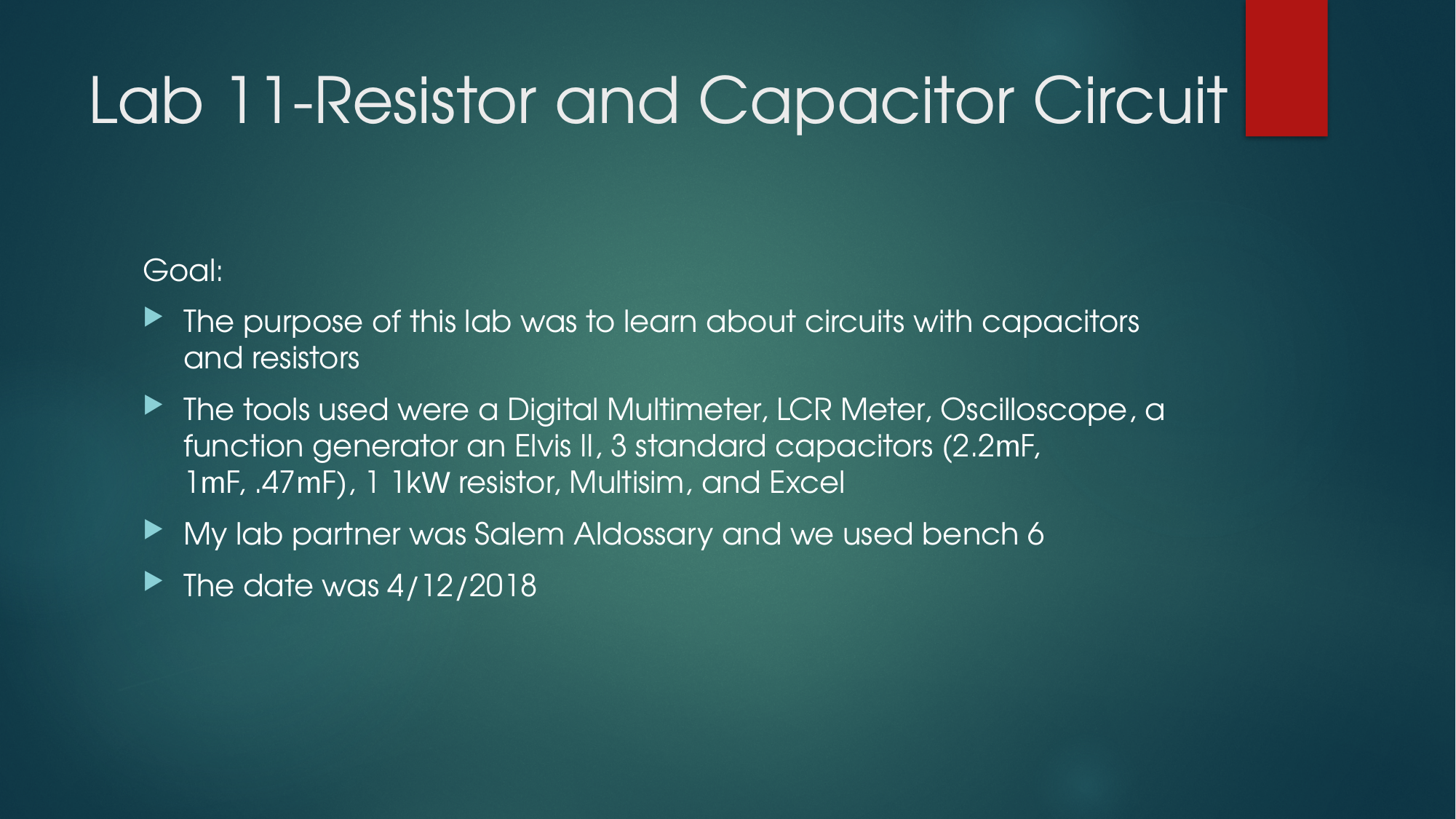

# Lab 11-Resistor and Capacitor Circuit
Goal:
The purpose of this lab was to learn about circuits with capacitors and resistors
The tools used were a Digital Multimeter, LCR Meter, Oscilloscope, a function generator an Elvis II, 3 standard capacitors (2.2mF, 1mF, .47mF), 1 1kW resistor, Multisim, and Excel
My lab partner was Salem Aldossary and we used bench 6
The date was 4/12/2018